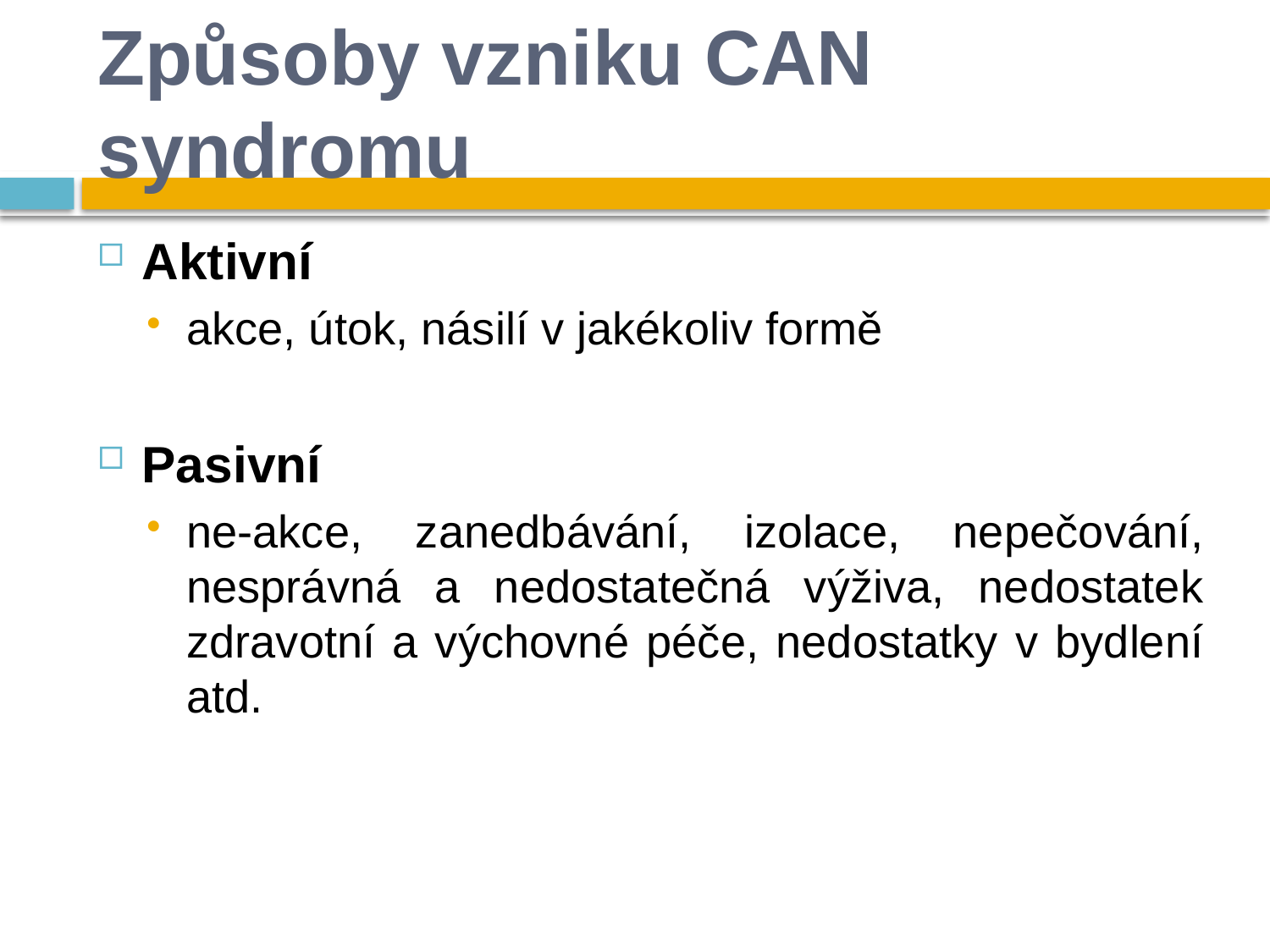

# Způsoby vzniku CAN syndromu
Aktivní
akce, útok, násilí v jakékoliv formě

Pasivní
ne-akce, zanedbávání, izolace, nepečování, nesprávná a nedostatečná výživa, nedostatek zdravotní a výchovné péče, nedostatky v bydlení atd.